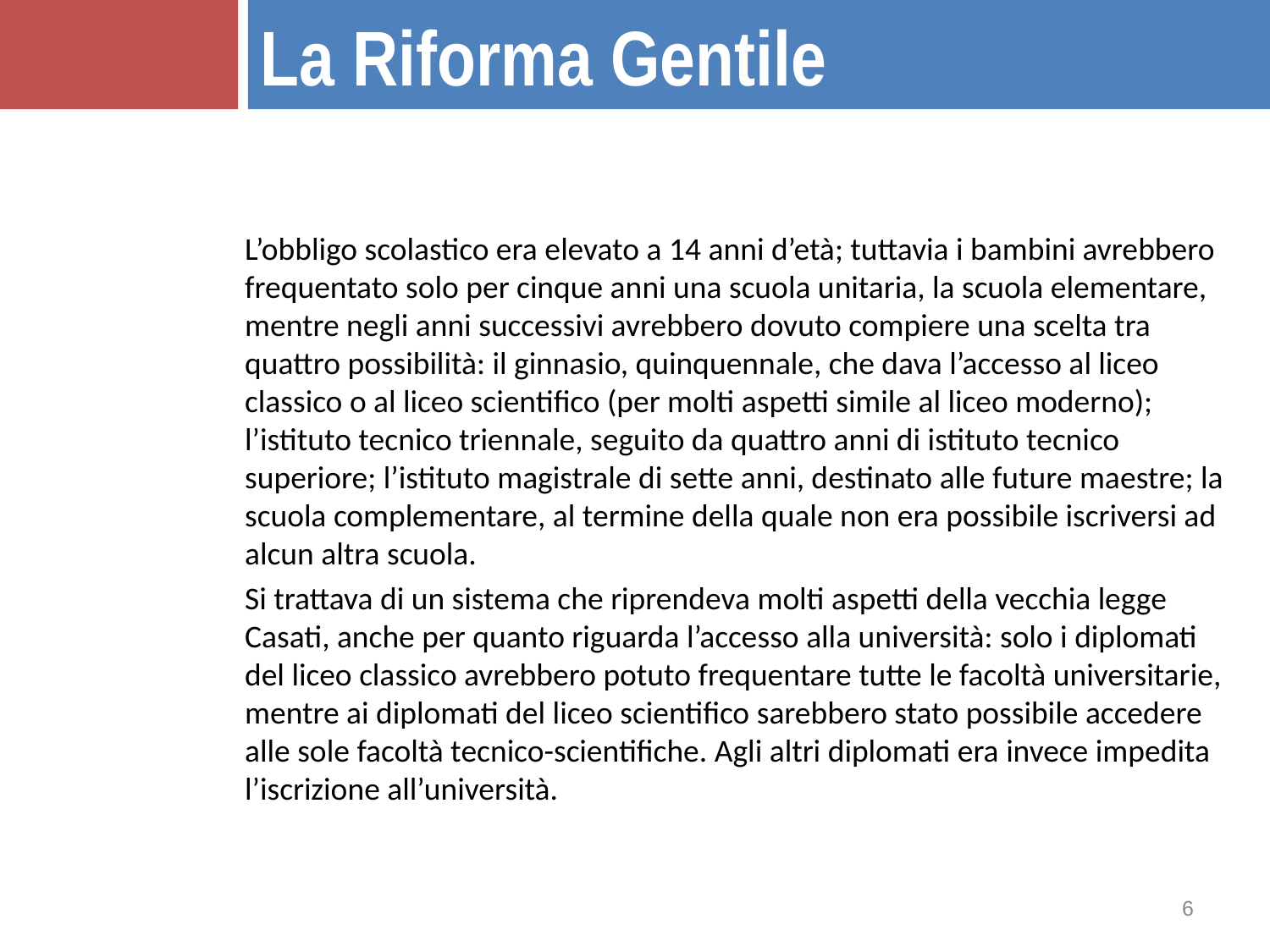

La Riforma Gentile
L’obbligo scolastico era elevato a 14 anni d’età; tuttavia i bambini avrebbero frequentato solo per cinque anni una scuola unitaria, la scuola elementare, mentre negli anni successivi avrebbero dovuto compiere una scelta tra quattro possibilità: il ginnasio, quinquennale, che dava l’accesso al liceo classico o al liceo scientifico (per molti aspetti simile al liceo moderno); l’istituto tecnico triennale, seguito da quattro anni di istituto tecnico superiore; l’istituto magistrale di sette anni, destinato alle future maestre; la scuola complementare, al termine della quale non era possibile iscriversi ad alcun altra scuola.
Si trattava di un sistema che riprendeva molti aspetti della vecchia legge Casati, anche per quanto riguarda l’accesso alla università: solo i diplomati del liceo classico avrebbero potuto frequentare tutte le facoltà universitarie, mentre ai diplomati del liceo scientifico sarebbero stato possibile accedere alle sole facoltà tecnico-scientifiche. Agli altri diplomati era invece impedita l’iscrizione all’università.
6